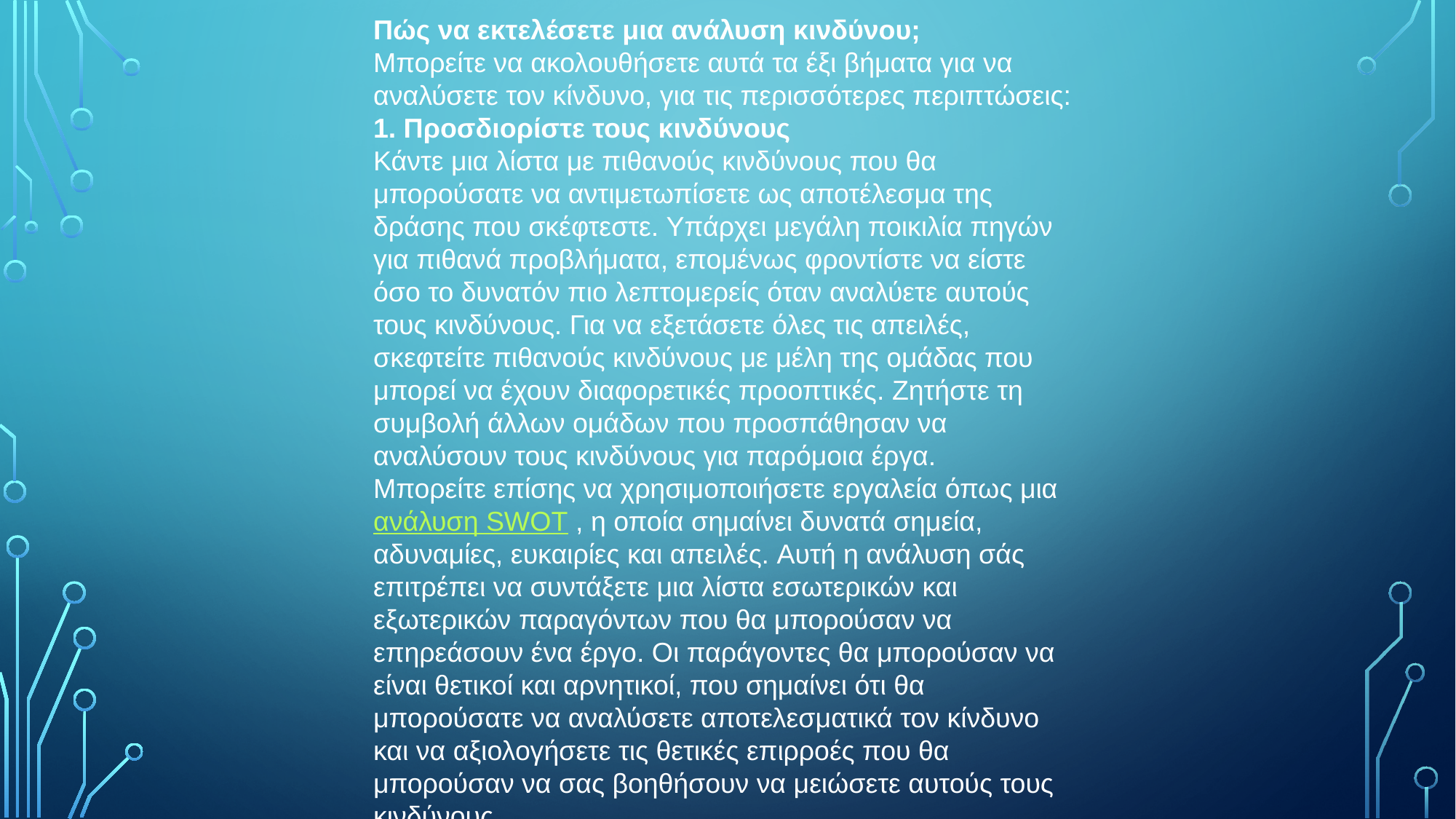

Πώς να εκτελέσετε μια ανάλυση κινδύνου;
Μπορείτε να ακολουθήσετε αυτά τα έξι βήματα για να αναλύσετε τον κίνδυνο, για τις περισσότερες περιπτώσεις:
1. Προσδιορίστε τους κινδύνους
Κάντε μια λίστα με πιθανούς κινδύνους που θα μπορούσατε να αντιμετωπίσετε ως αποτέλεσμα της δράσης που σκέφτεστε. Υπάρχει μεγάλη ποικιλία πηγών για πιθανά προβλήματα, επομένως φροντίστε να είστε όσο το δυνατόν πιο λεπτομερείς όταν αναλύετε αυτούς τους κινδύνους. Για να εξετάσετε όλες τις απειλές, σκεφτείτε πιθανούς κινδύνους με μέλη της ομάδας που μπορεί να έχουν διαφορετικές προοπτικές. Ζητήστε τη συμβολή άλλων ομάδων που προσπάθησαν να αναλύσουν τους κινδύνους για παρόμοια έργα.
Μπορείτε επίσης να χρησιμοποιήσετε εργαλεία όπως μια ανάλυση SWOT , η οποία σημαίνει δυνατά σημεία, αδυναμίες, ευκαιρίες και απειλές. Αυτή η ανάλυση σάς επιτρέπει να συντάξετε μια λίστα εσωτερικών και εξωτερικών παραγόντων που θα μπορούσαν να επηρεάσουν ένα έργο. Οι παράγοντες θα μπορούσαν να είναι θετικοί και αρνητικοί, που σημαίνει ότι θα μπορούσατε να αναλύσετε αποτελεσματικά τον κίνδυνο και να αξιολογήσετε τις θετικές επιρροές που θα μπορούσαν να σας βοηθήσουν να μειώσετε αυτούς τους κινδύνους.